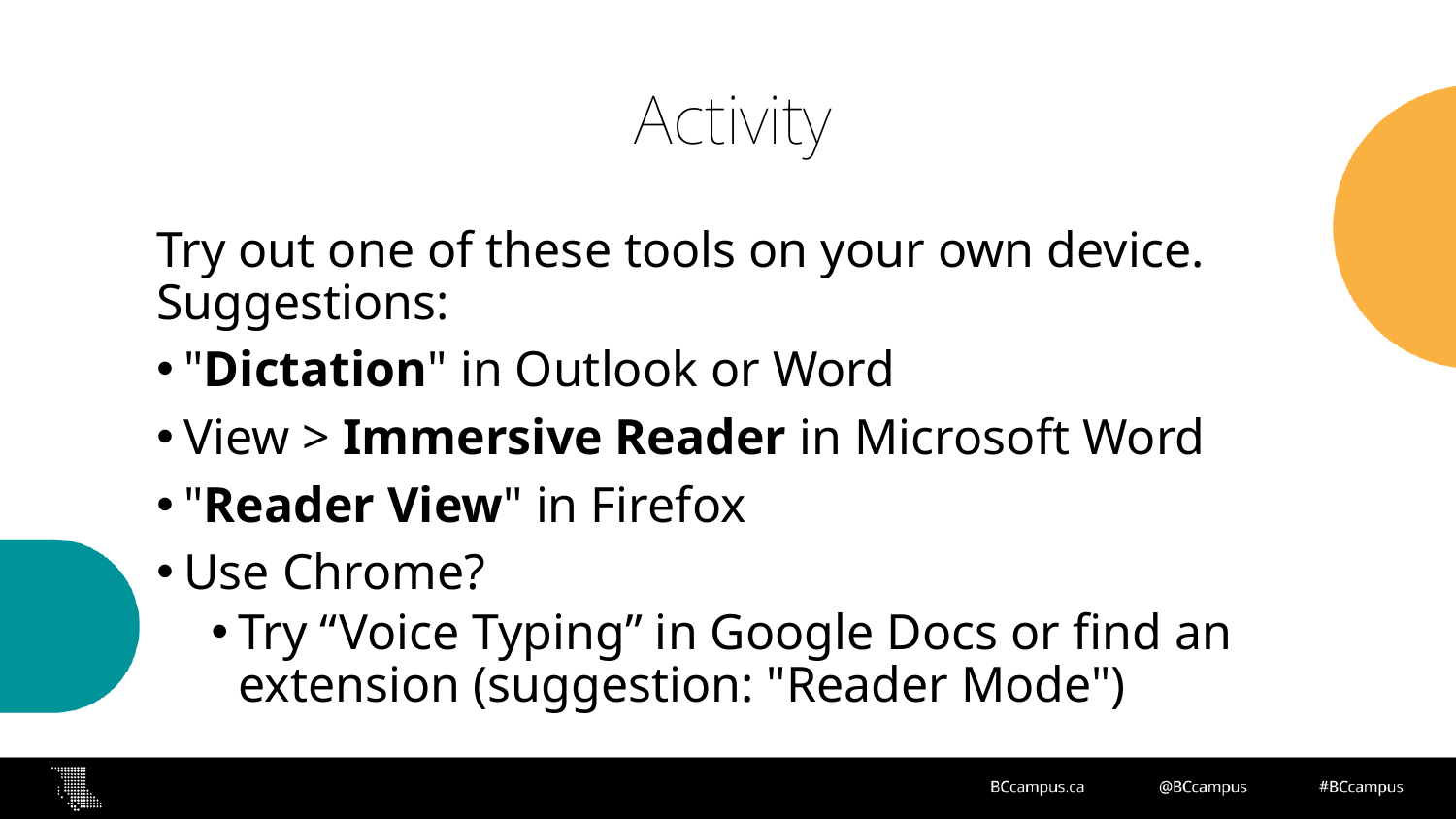

# Activity
Try out one of these tools on your own device. Suggestions:
"Dictation" in Outlook or Word
View > Immersive Reader in Microsoft Word
"Reader View" in Firefox
Use Chrome?
Try “Voice Typing” in Google Docs or find an extension (suggestion: "Reader Mode")